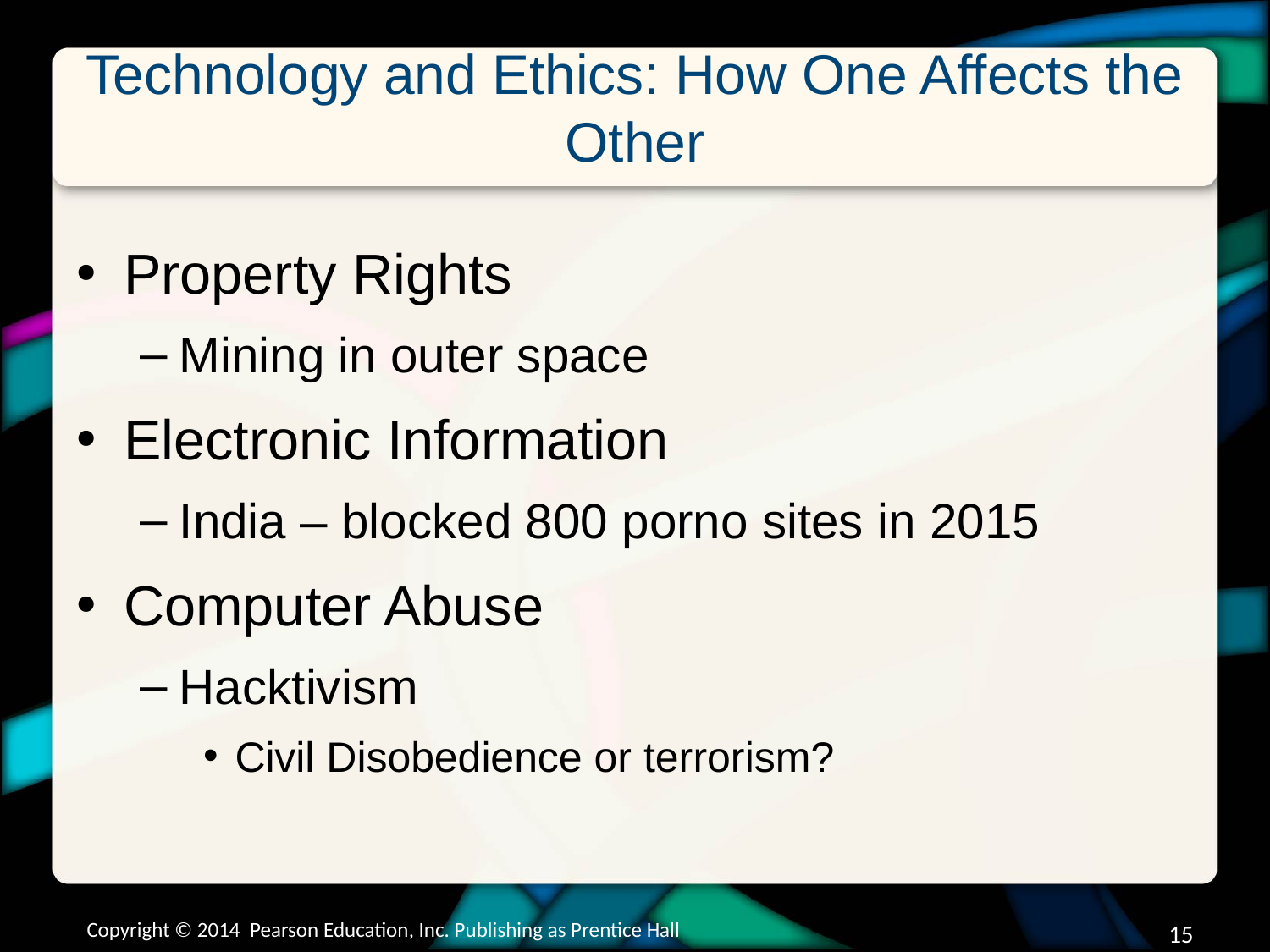

# Technology and Ethics: How One Affects the Other
Property Rights
Mining in outer space
Electronic Information
India – blocked 800 porno sites in 2015
Computer Abuse
Hacktivism
Civil Disobedience or terrorism?

Copyright © 2014  Pearson Education, Inc. Publishing as Prentice Hall
15